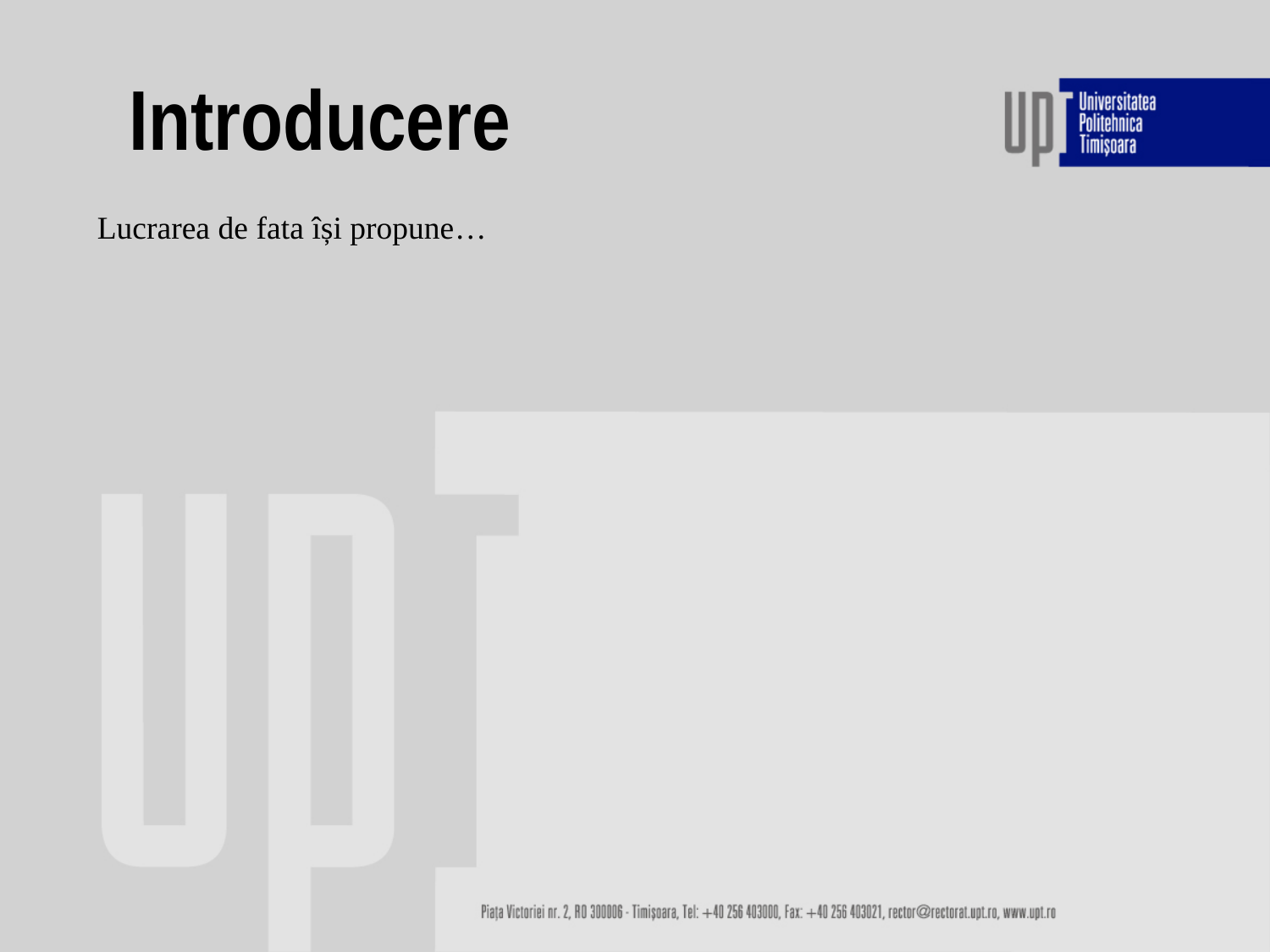

# Introducere
Lucrarea de fata își propune…